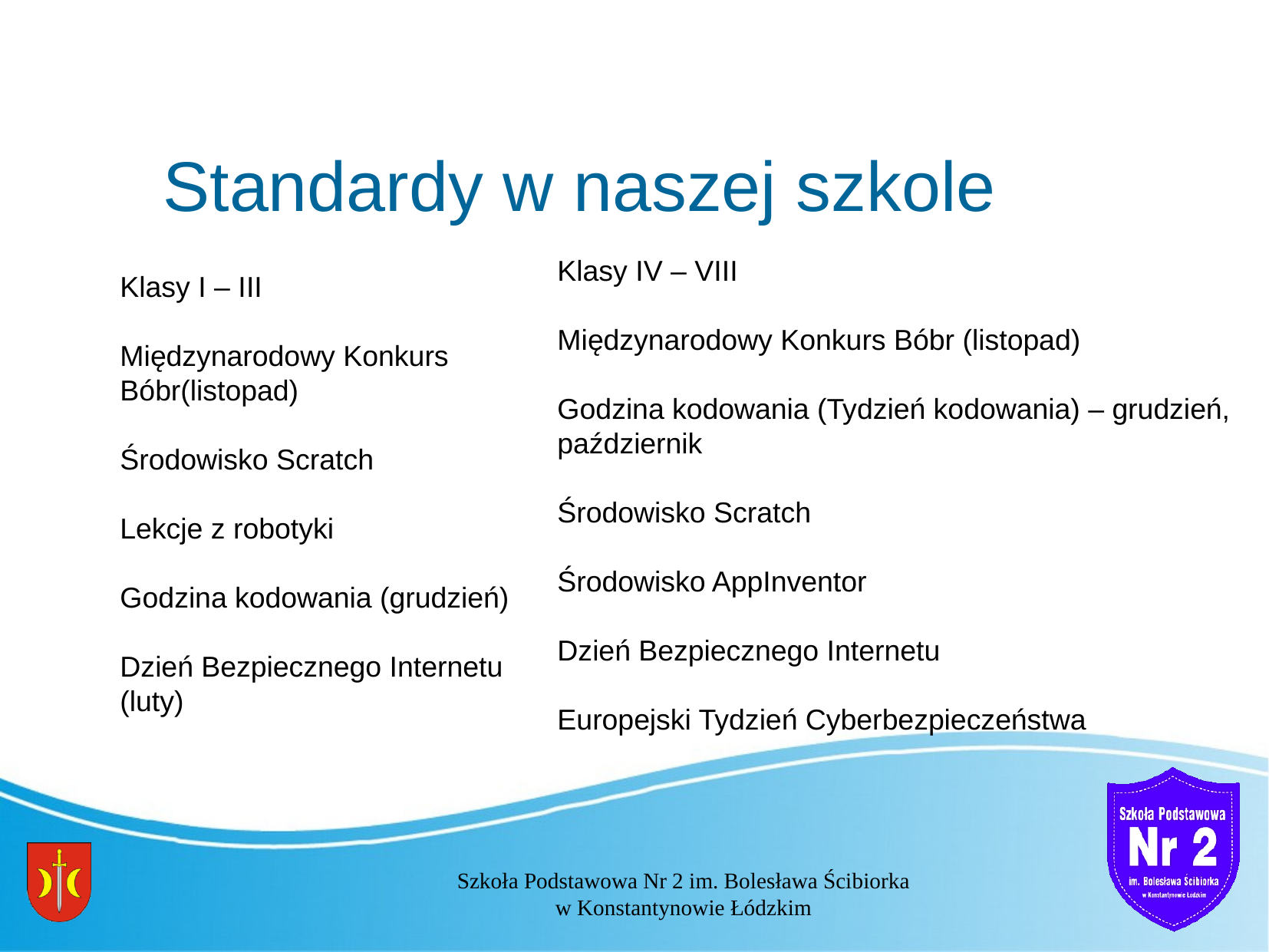

Standardy w naszej szkole
Klasy IV – VIII

Międzynarodowy Konkurs Bóbr (listopad)

Godzina kodowania (Tydzień kodowania) – grudzień,
październik

Środowisko Scratch

Środowisko AppInventor

Dzień Bezpiecznego Internetu

Europejski Tydzień Cyberbezpieczeństwa
Klasy I – III

Międzynarodowy Konkurs Bóbr(listopad)

Środowisko Scratch

Lekcje z robotyki

Godzina kodowania (grudzień)

Dzień Bezpiecznego Internetu (luty)
Szkoła Podstawowa Nr 2 im. Bolesława Ścibiorka
w Konstantynowie Łódzkim